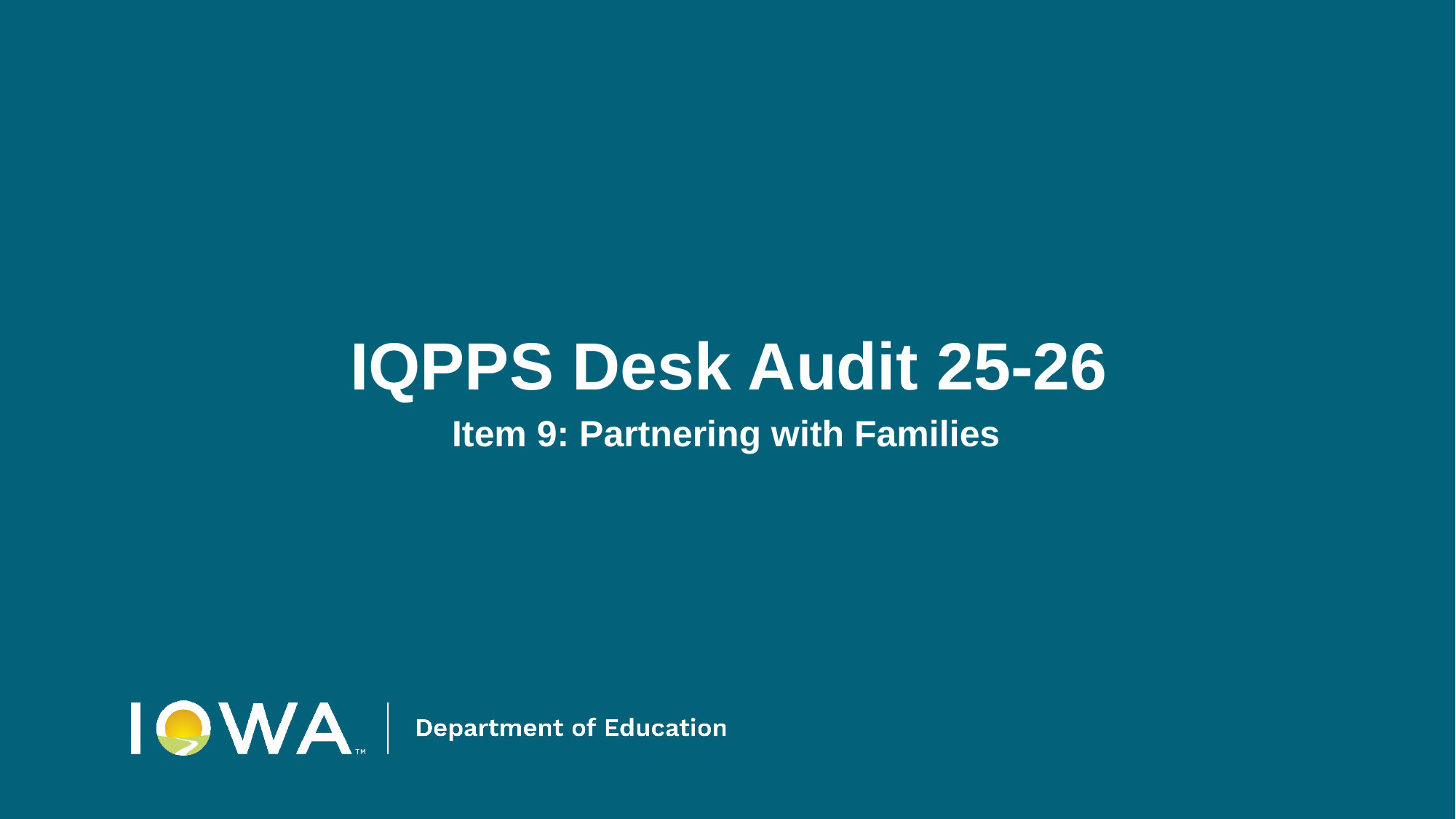

# IQPPS Desk Audit 25-26
Item 9: Partnering with Families